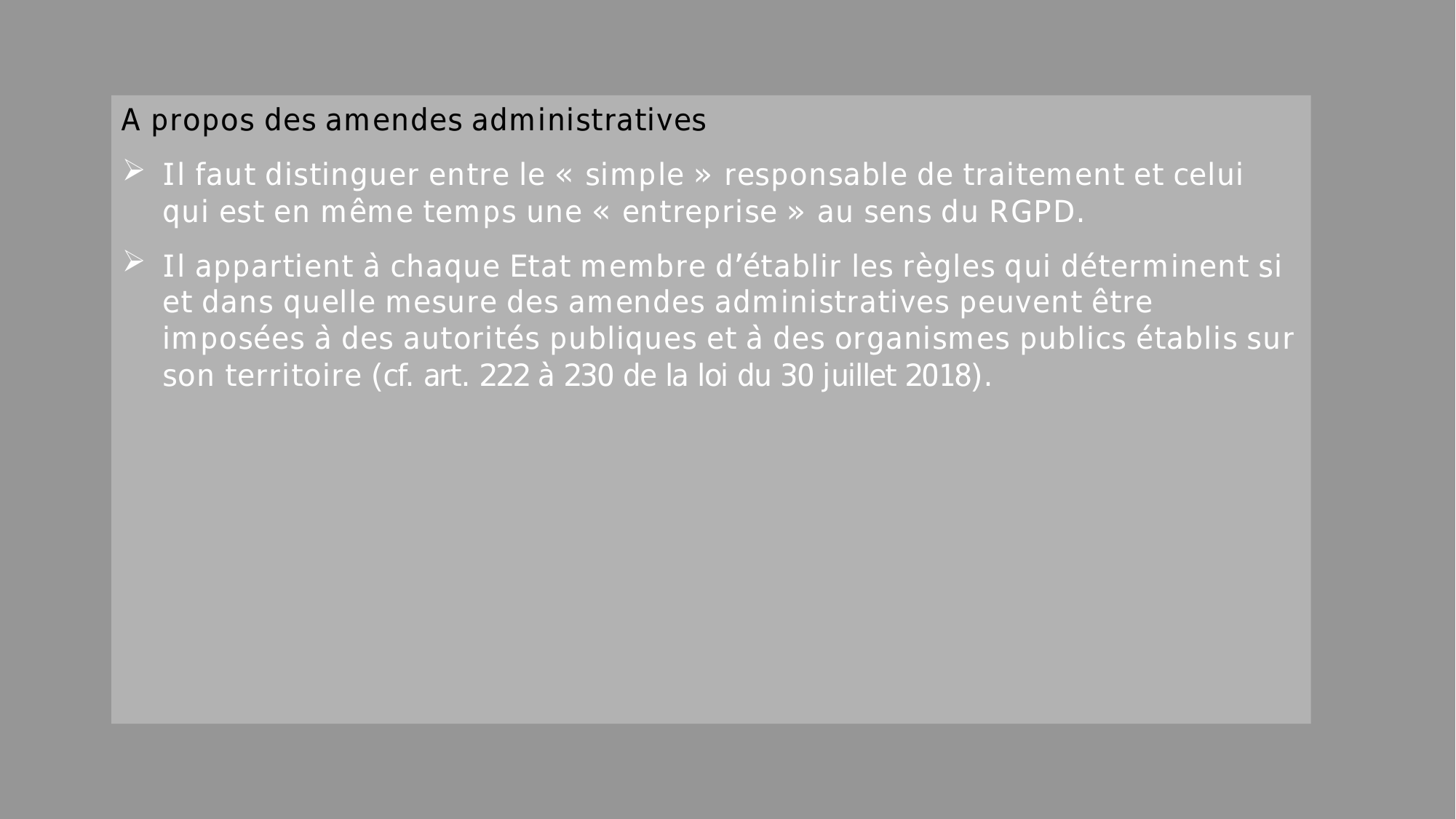

A propos des amendes administratives
Il faut distinguer entre le « simple » responsable de traitement et celui qui est en même temps une « entreprise » au sens du RGPD.
Il appartient à chaque Etat membre d’établir les règles qui déterminent si et dans quelle mesure des amendes administratives peuvent être imposées à des autorités publiques et à des organismes publics établis sur son territoire (cf. art. 222 à 230 de la loi du 30 juillet 2018).